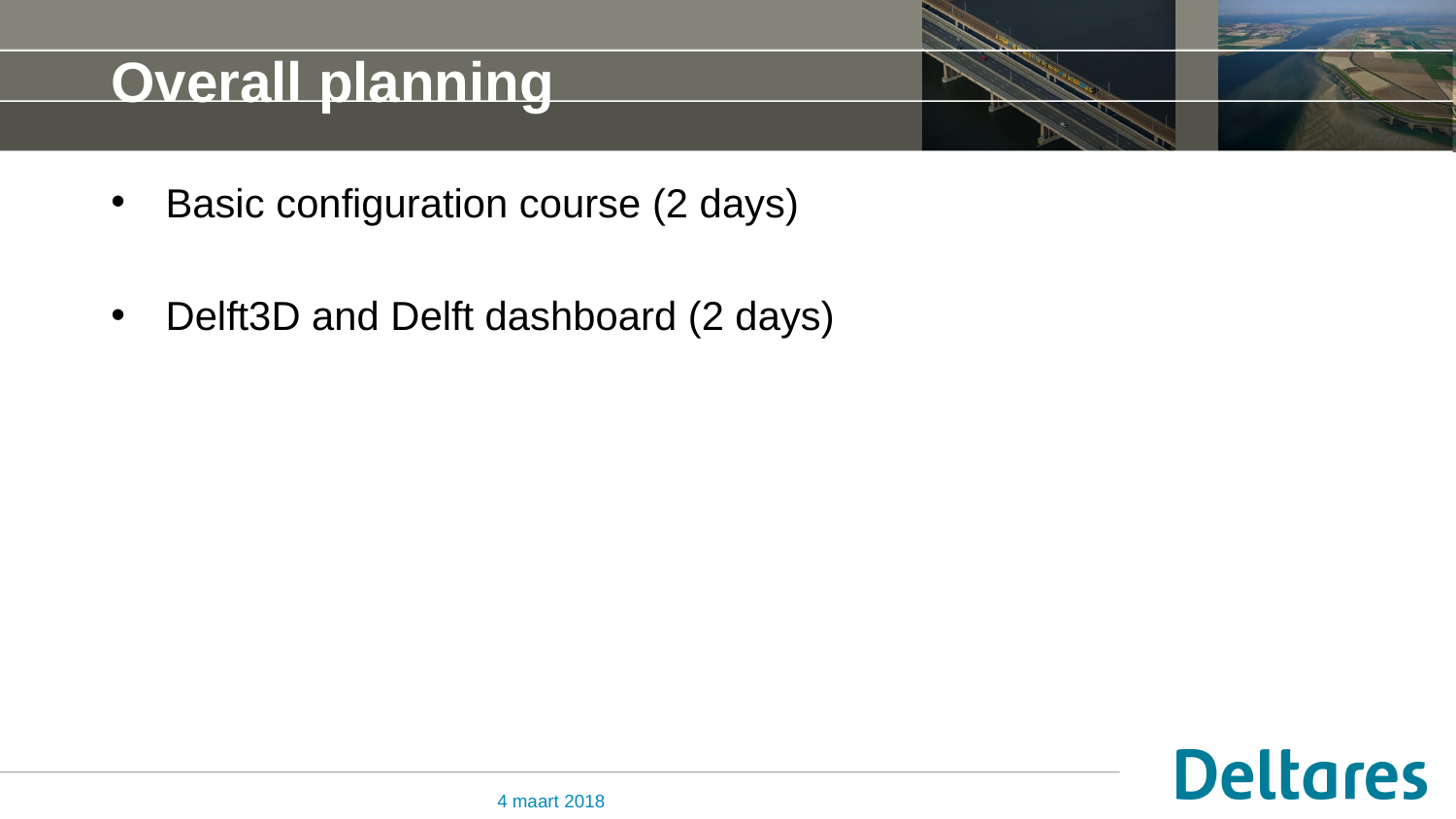

# Overall planning
Basic configuration course (2 days)

Delft3D and Delft dashboard (2 days)

4 maart 2018